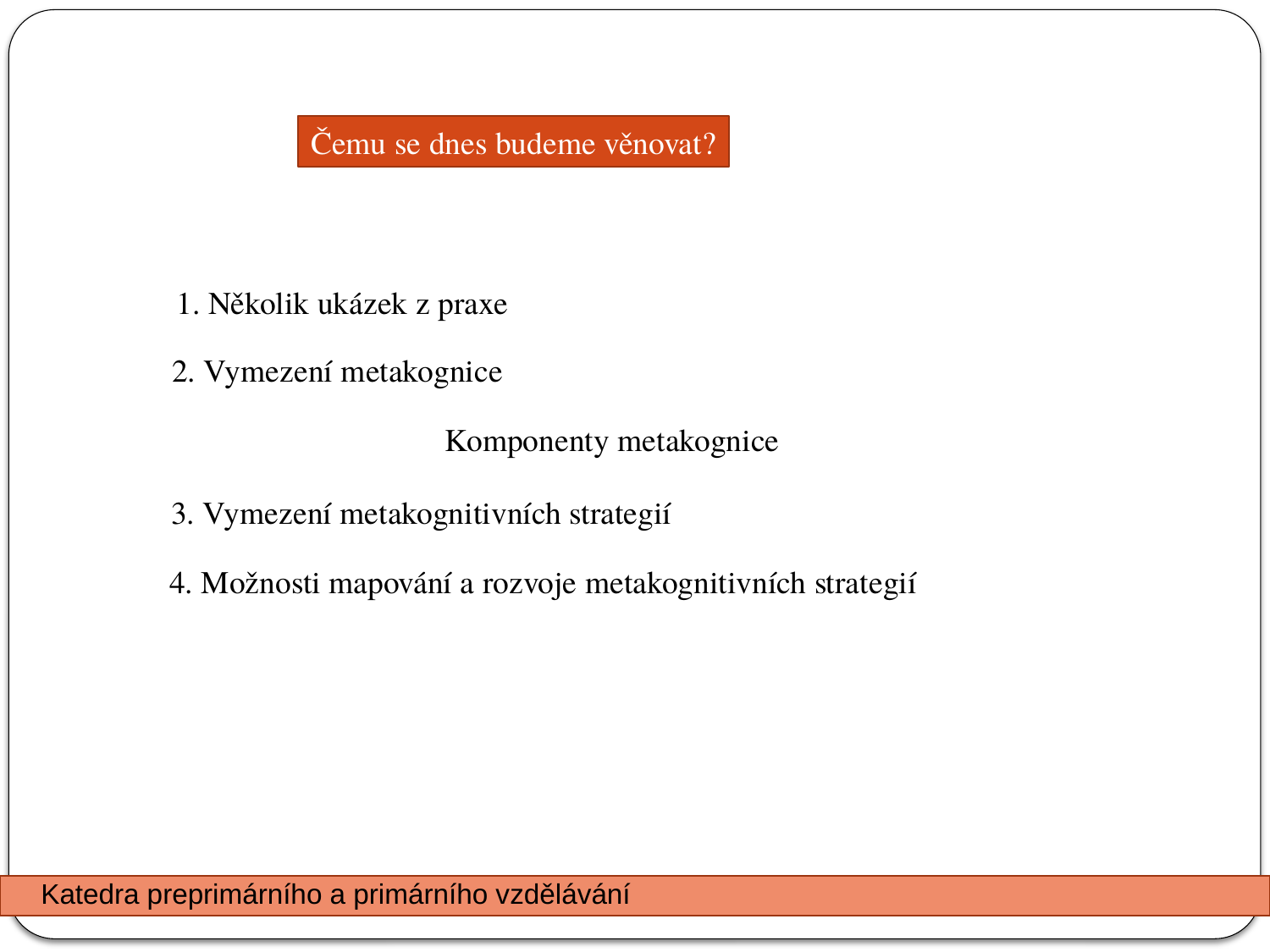

Čemu se dnes budeme věnovat?
1. Několik ukázek z praxe
2. Vymezení metakognice
Komponenty metakognice
3. Vymezení metakognitivních strategií
4. Možnosti mapování a rozvoje metakognitivních strategií
Katedra preprimárního a primárního vzdělávání